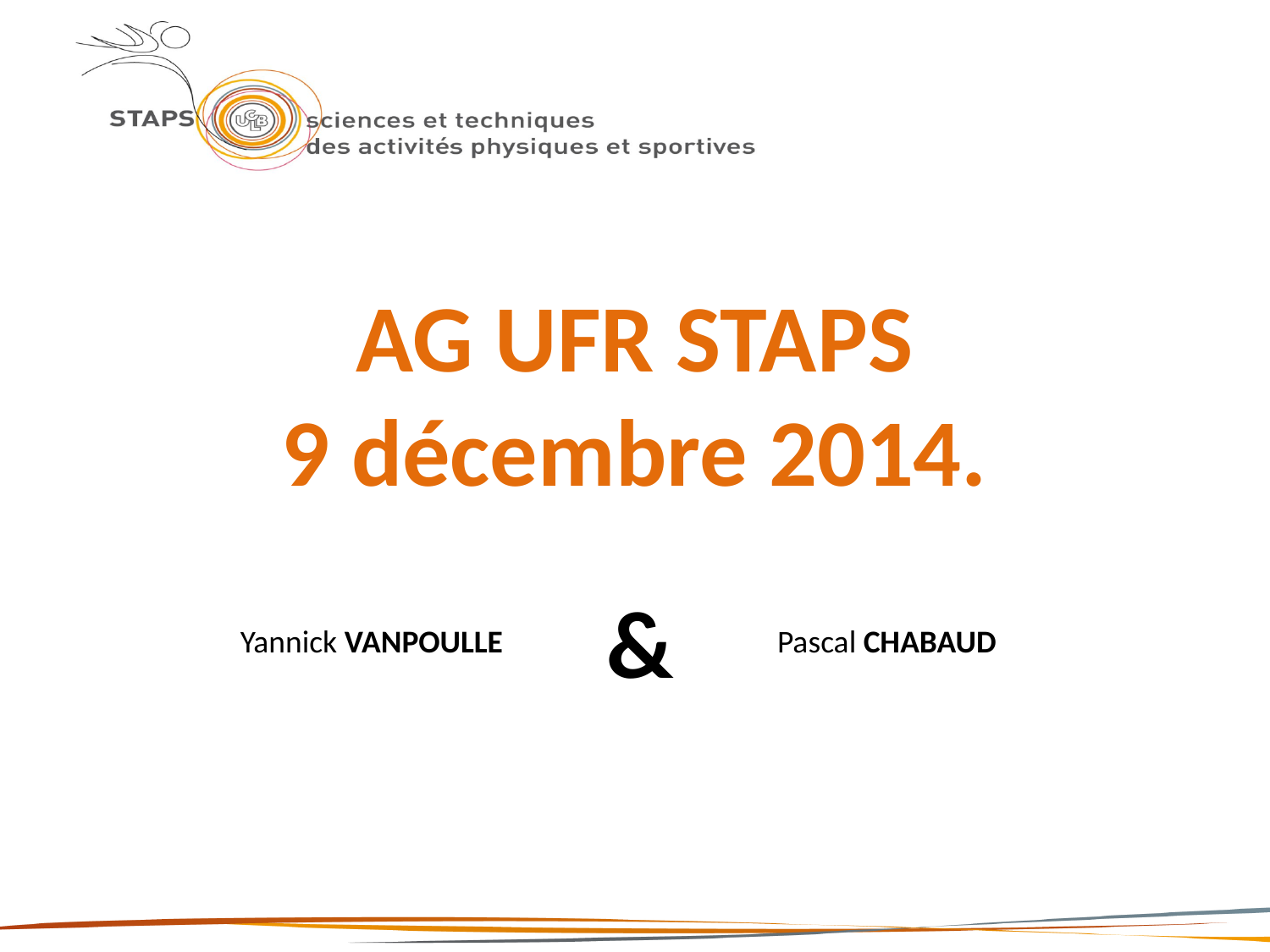

# AG UFR STAPS 9 décembre 2014.
&
Yannick VANPOULLE
Pascal CHABAUD